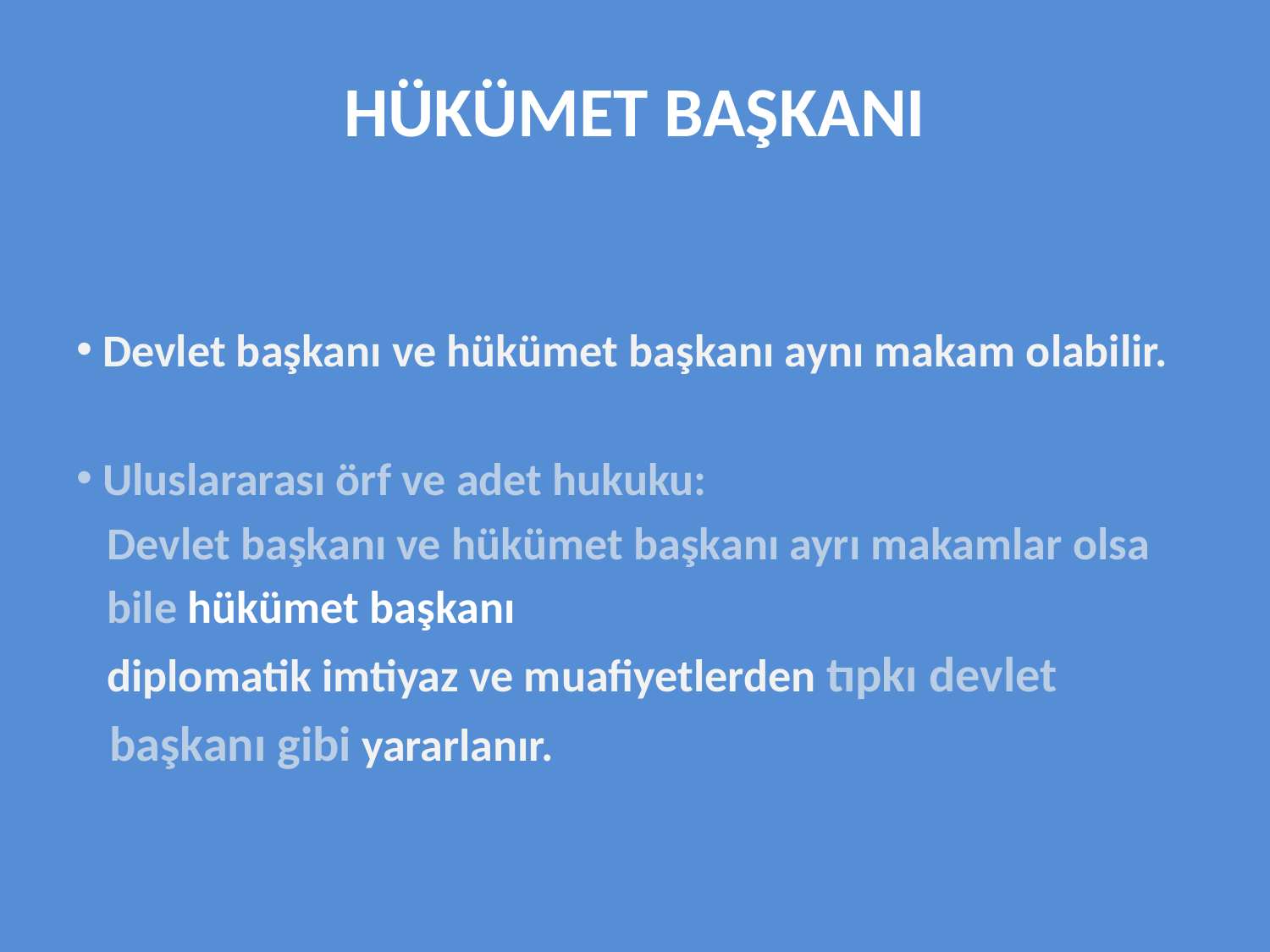

HÜKÜMET BAŞKANI

 Devlet başkanı ve hükümet başkanı aynı makam olabilir.

 Uluslararası örf ve adet hukuku:
   Devlet başkanı ve hükümet başkanı ayrı makamlar olsa
   bile hükümet başkanı
   diplomatik imtiyaz ve muafiyetlerden tıpkı devlet
   başkanı gibi yararlanır.